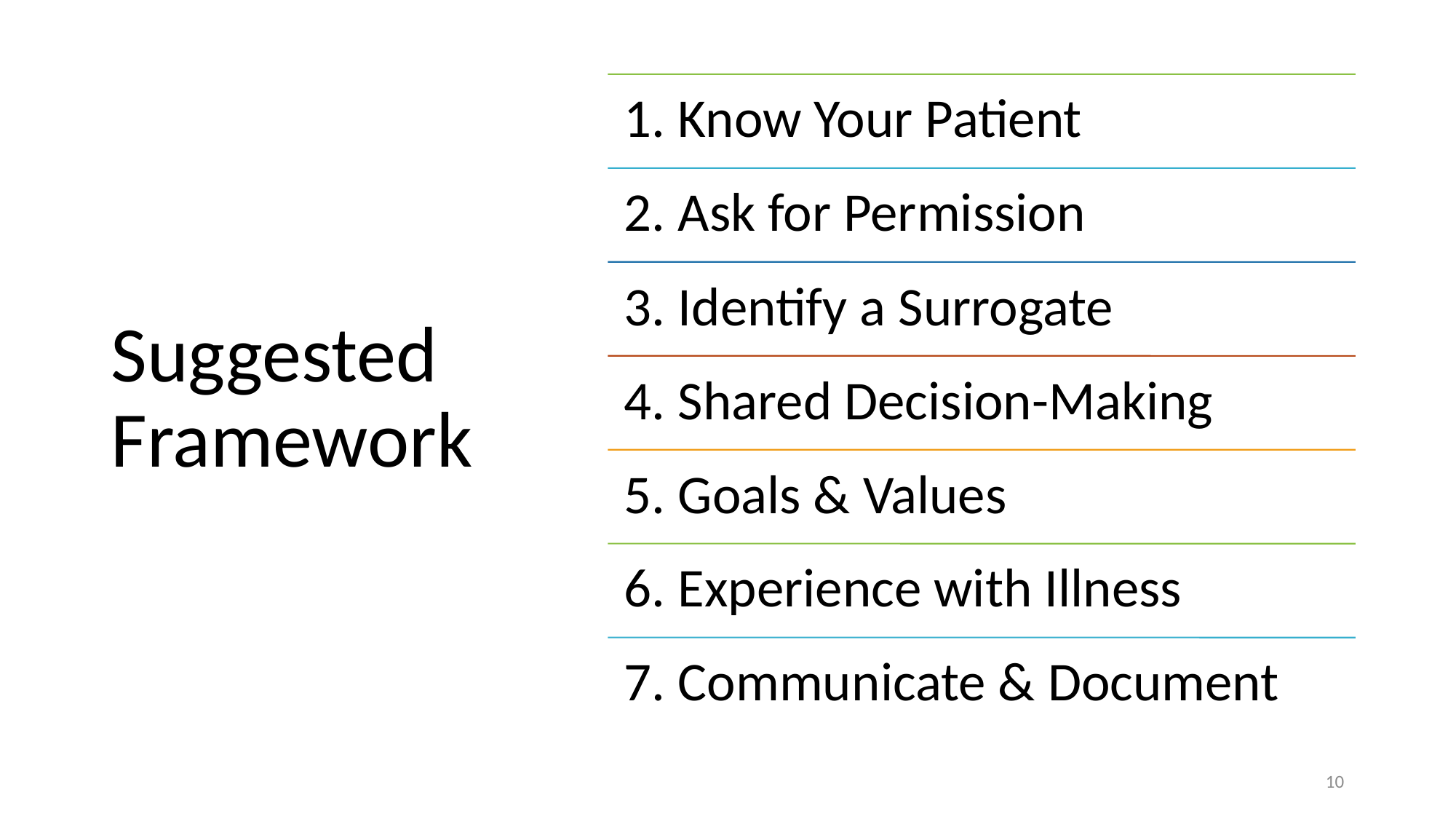

# Suggested Framework
1. Know Your Patient
2. Ask for Permission
3. Identify a Surrogate
4. Shared Decision-Making
5. Goals & Values
6. Experience with Illness
7. Communicate & Document
Advance Care Planning.  Property of UC Regents, B. Calton, B. Sumser, N. Saks, T. Reid, N. Shepard-Lopez
10